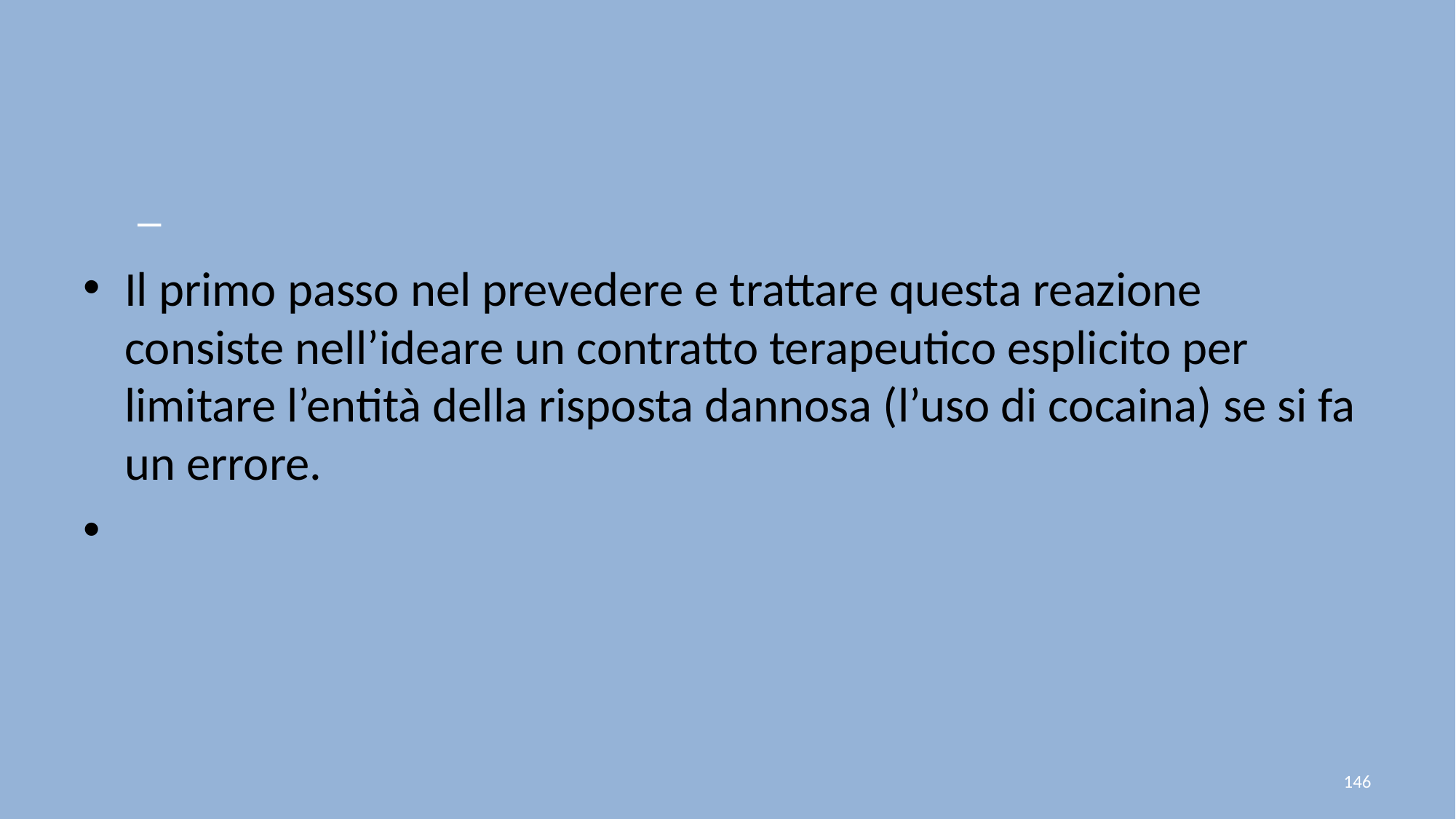

#

Il primo passo nel prevedere e trattare questa reazione consiste nell’ideare un contratto terapeutico esplicito per limitare l’entità della risposta dannosa (l’uso di cocaina) se si fa un errore.

146